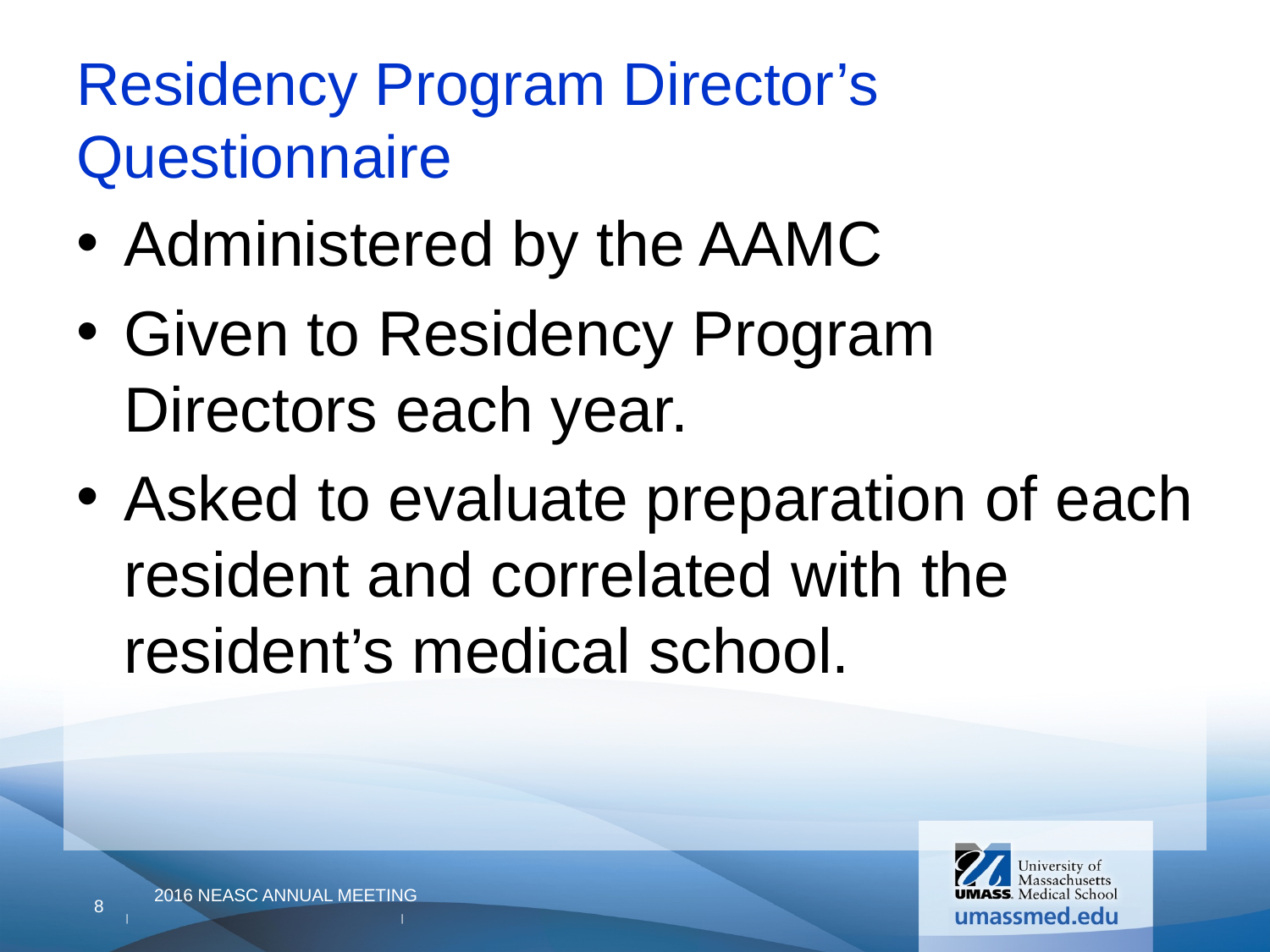

# Residency Program Director’s Questionnaire
Administered by the AAMC
Given to Residency Program Directors each year.
Asked to evaluate preparation of each resident and correlated with the resident’s medical school.

8
2016 NEASC ANNUAL MEETING